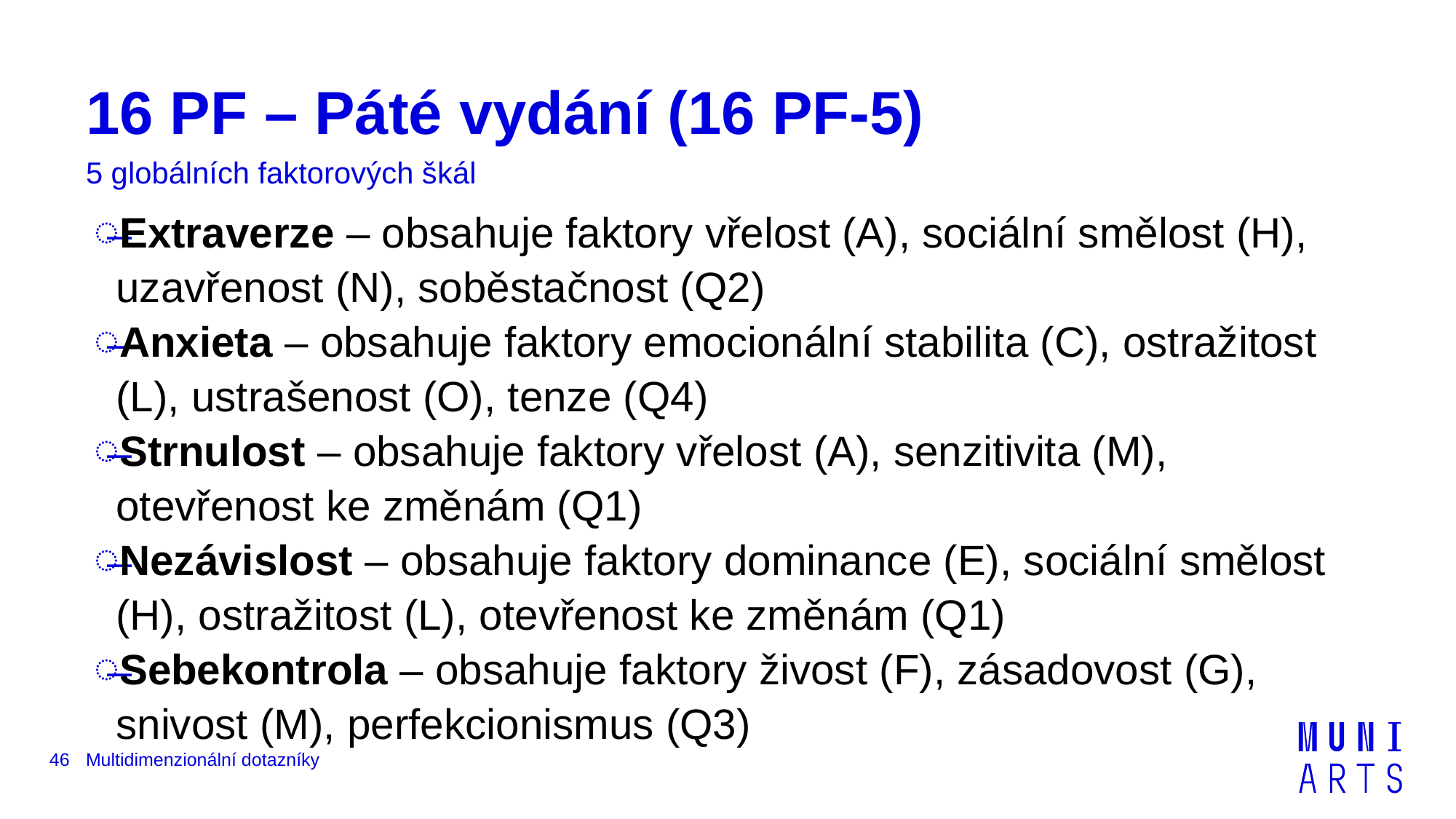

# 16 PF – Páté vydání (16 PF-5)
5 globálních faktorových škál
Extraverze – obsahuje faktory vřelost (A), sociální smělost (H), uzavřenost (N), soběstačnost (Q2)
Anxieta – obsahuje faktory emocionální stabilita (C), ostražitost (L), ustrašenost (O), tenze (Q4)
Strnulost – obsahuje faktory vřelost (A), senzitivita (M), otevřenost ke změnám (Q1)
Nezávislost – obsahuje faktory dominance (E), sociální smělost (H), ostražitost (L), otevřenost ke změnám (Q1)
Sebekontrola – obsahuje faktory živost (F), zásadovost (G), snivost (M), perfekcionismus (Q3)
46
Multidimenzionální dotazníky